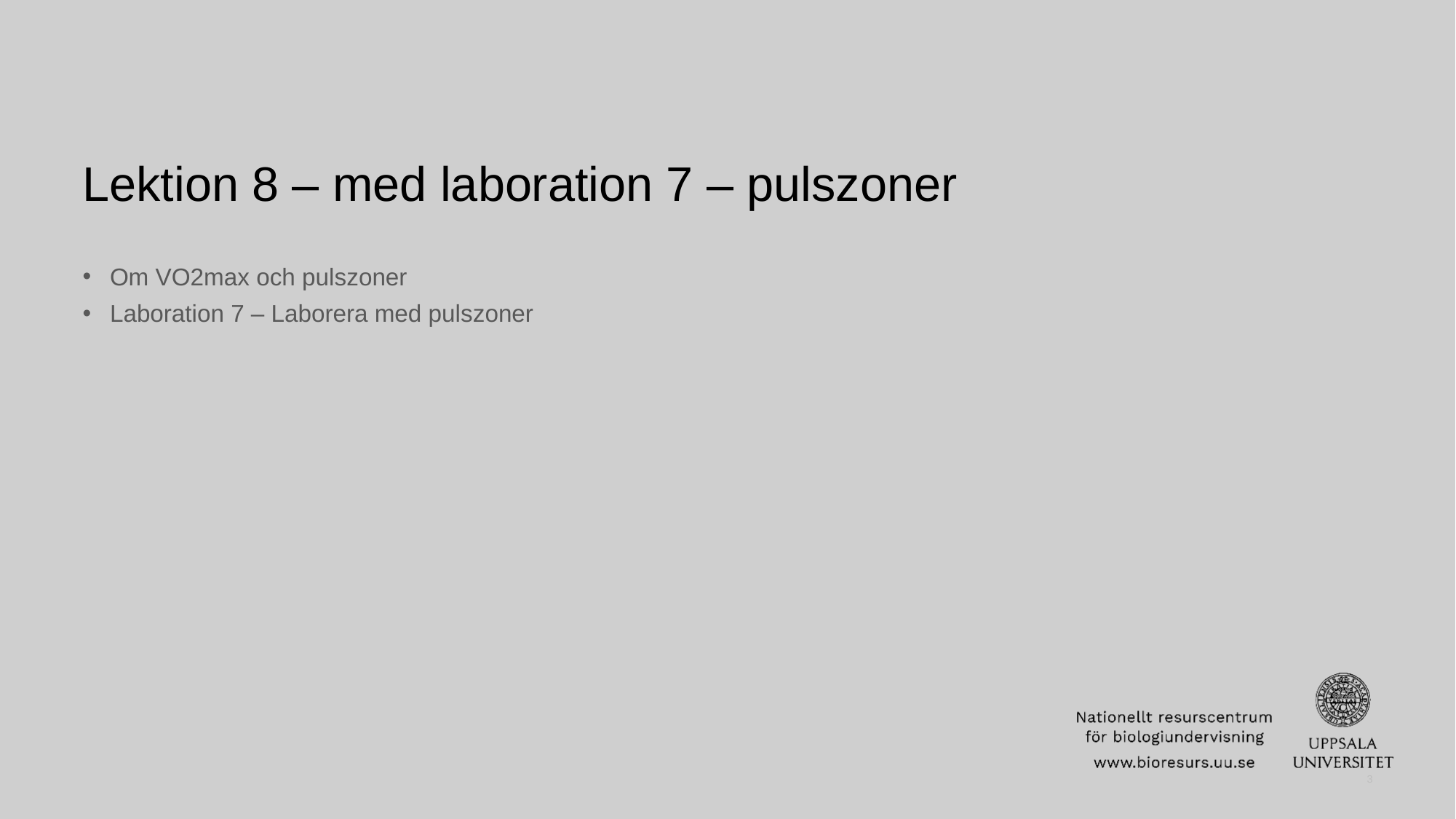

# Lektion 8 – med laboration 7 – pulszoner
Om VO2max och pulszoner
Laboration 7 – Laborera med pulszoner
3